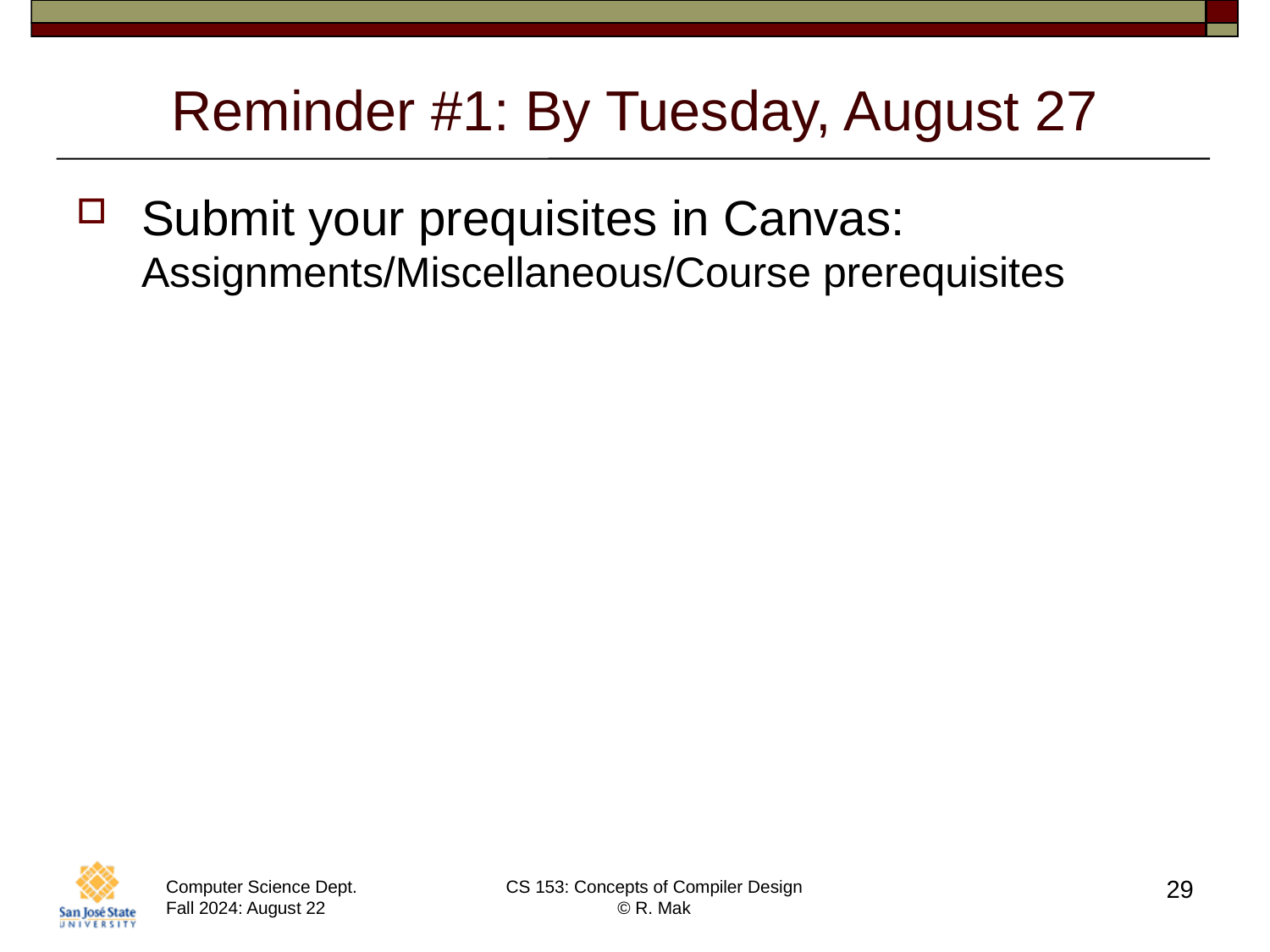

# Reminder #1: By Tuesday, August 27
Submit your prequisites in Canvas:
Assignments/Miscellaneous/Course prerequisites

29